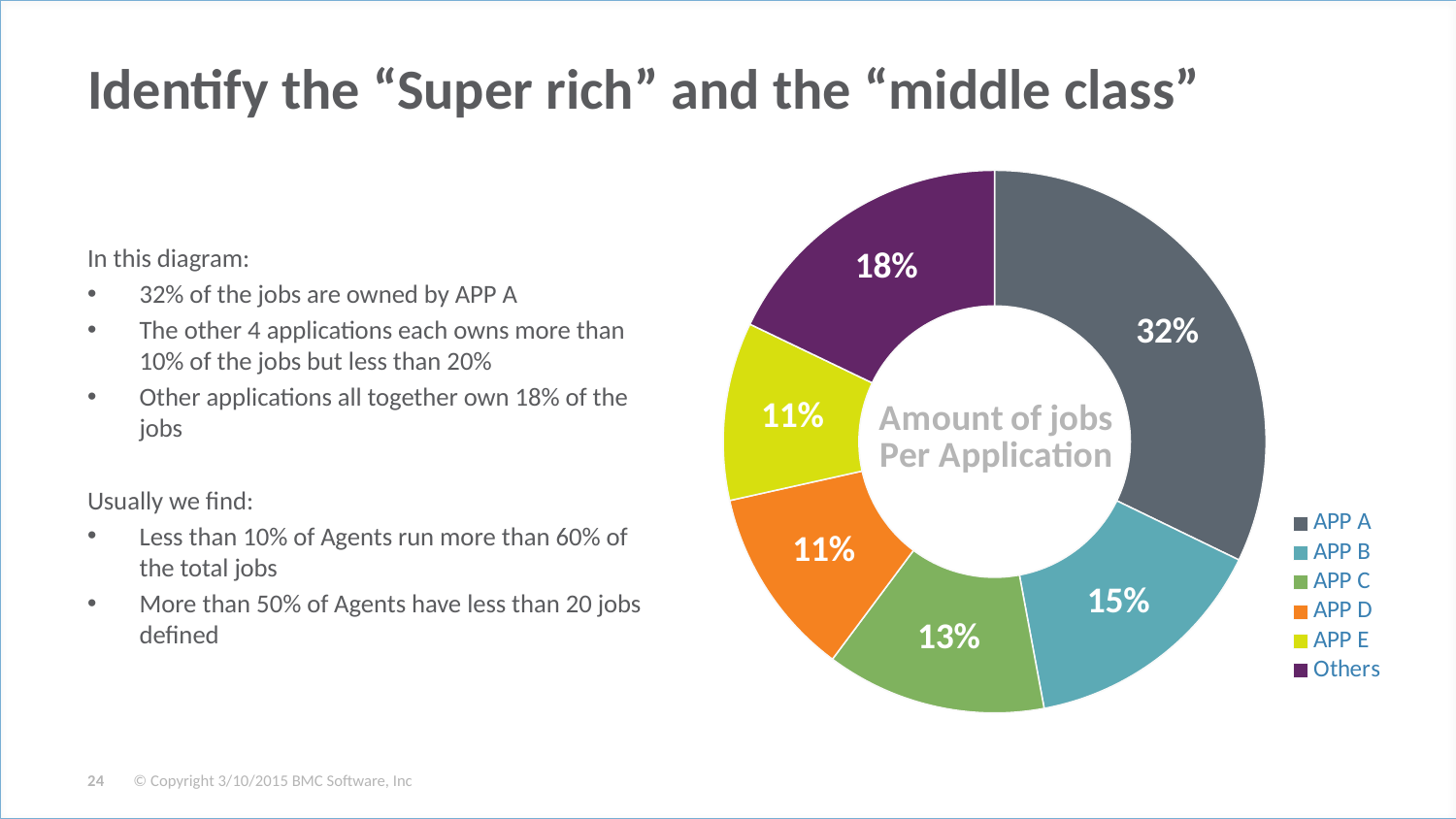

# Identify the “Super rich” and the “middle class”

### Chart: Amount of jobs
Per Application

| Category | example |
|---|---|
| APP A | 2700.0 |
| APP B | 1250.0 |
| APP C | 1100.0 |
| APP D | 950.0 |
| APP E | 890.0 |
| Others | 1500.0 |
In this diagram:
32% of the jobs are owned by APP A
The other 4 applications each owns more than 10% of the jobs but less than 20%
Other applications all together own 18% of the jobs

Usually we find:
Less than 10% of Agents run more than 60% of the total jobs
More than 50% of Agents have less than 20 jobs defined